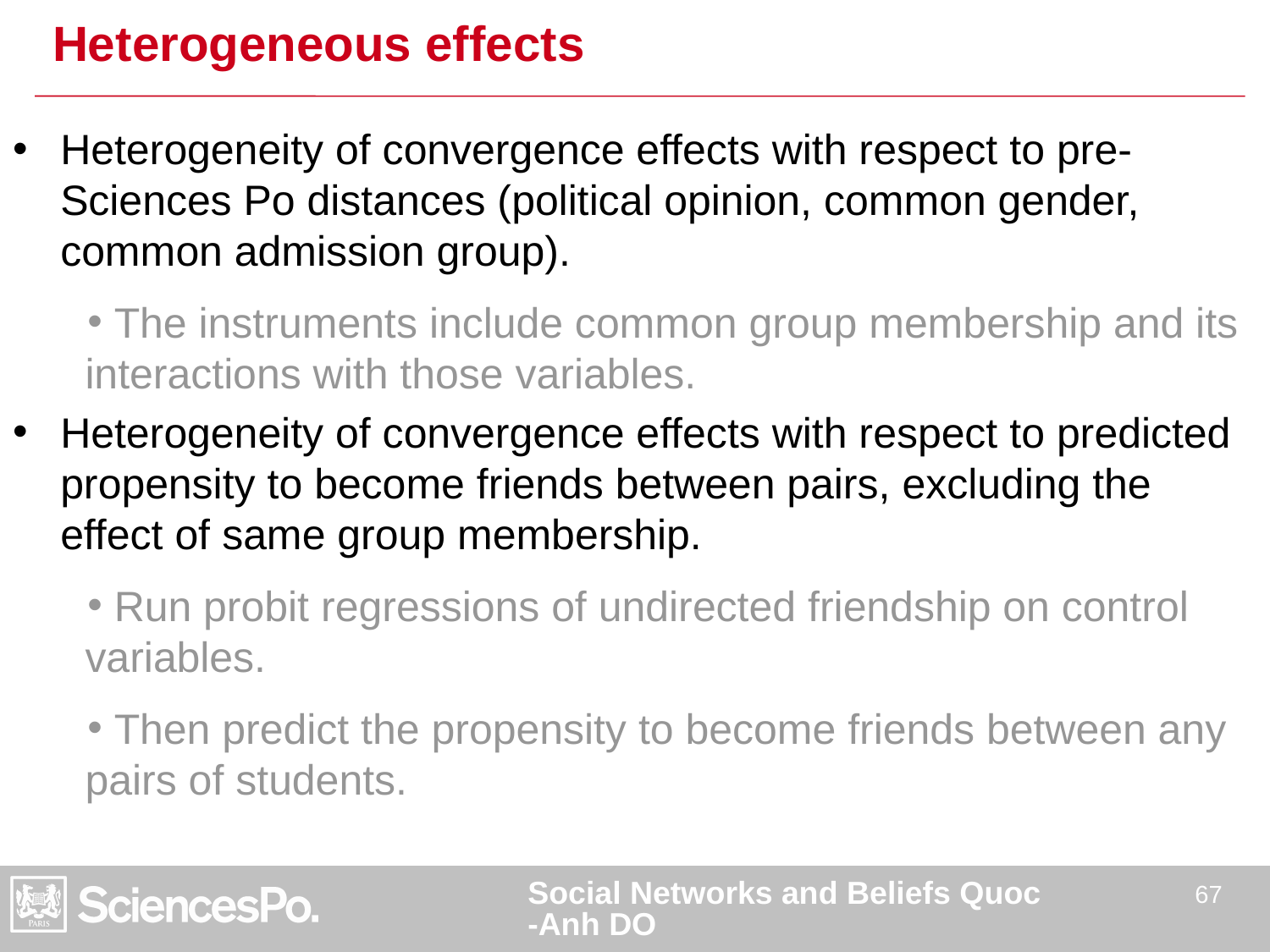

# Heterogeneous effects
Heterogeneity of convergence effects with respect to pre-Sciences Po distances (political opinion, common gender, common admission group).
 The instruments include common group membership and its interactions with those variables.
Heterogeneity of convergence effects with respect to predicted propensity to become friends between pairs, excluding the effect of same group membership.
 Run probit regressions of undirected friendship on control variables.
 Then predict the propensity to become friends between any pairs of students.
Social Networks and Beliefs Quoc-Anh DO
67